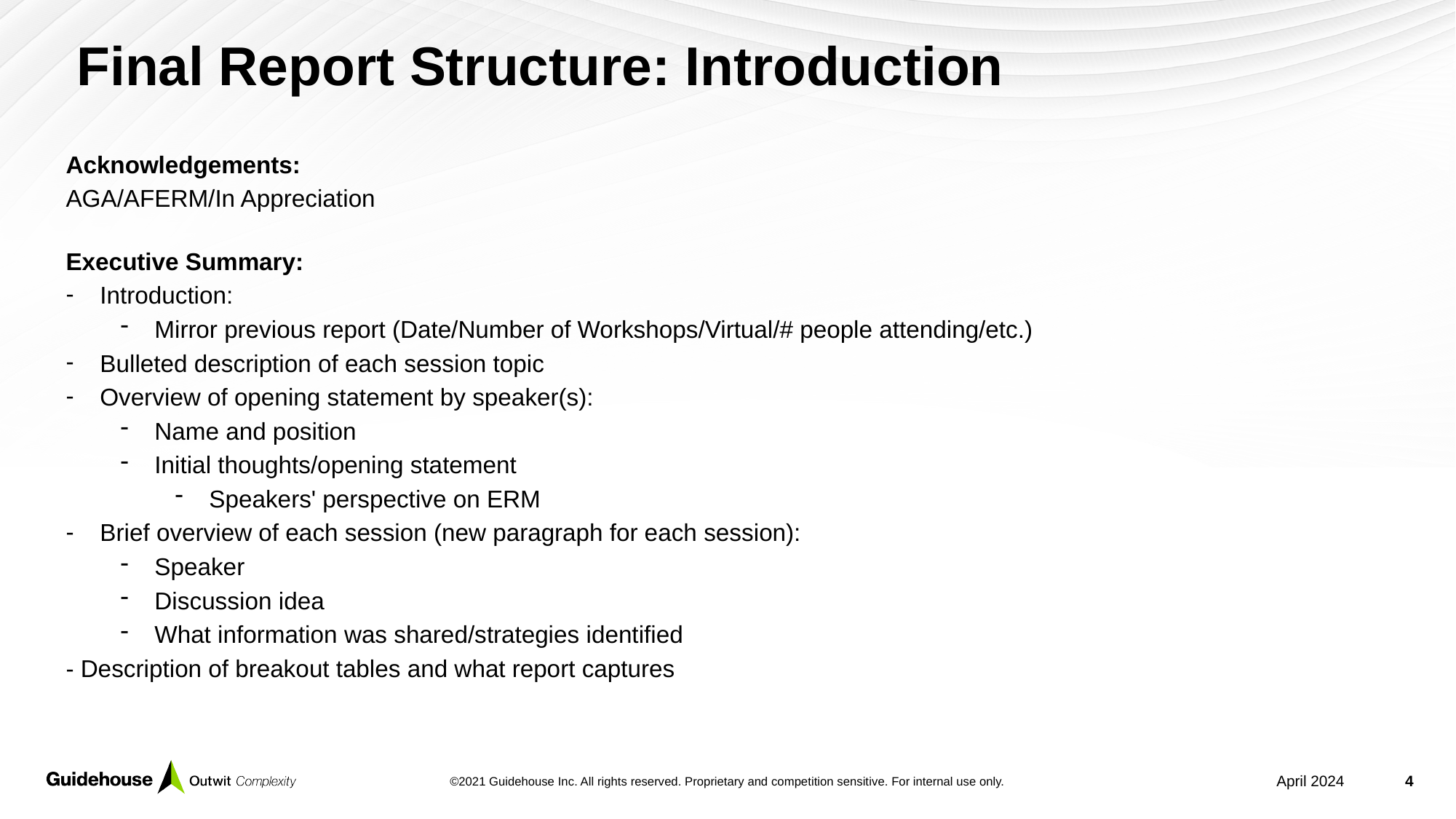

# Final Report Structure: Introduction
Acknowledgements:
AGA/AFERM/In Appreciation
Executive Summary:
Introduction:
Mirror previous report (Date/Number of Workshops/Virtual/# people attending/etc.)
Bulleted description of each session topic
Overview of opening statement by speaker(s):
Name and position
Initial thoughts/opening statement
Speakers' perspective on ERM
Brief overview of each session (new paragraph for each session):
Speaker
Discussion idea
What information was shared/strategies identified
- Description of breakout tables and what report captures
April 2024
4